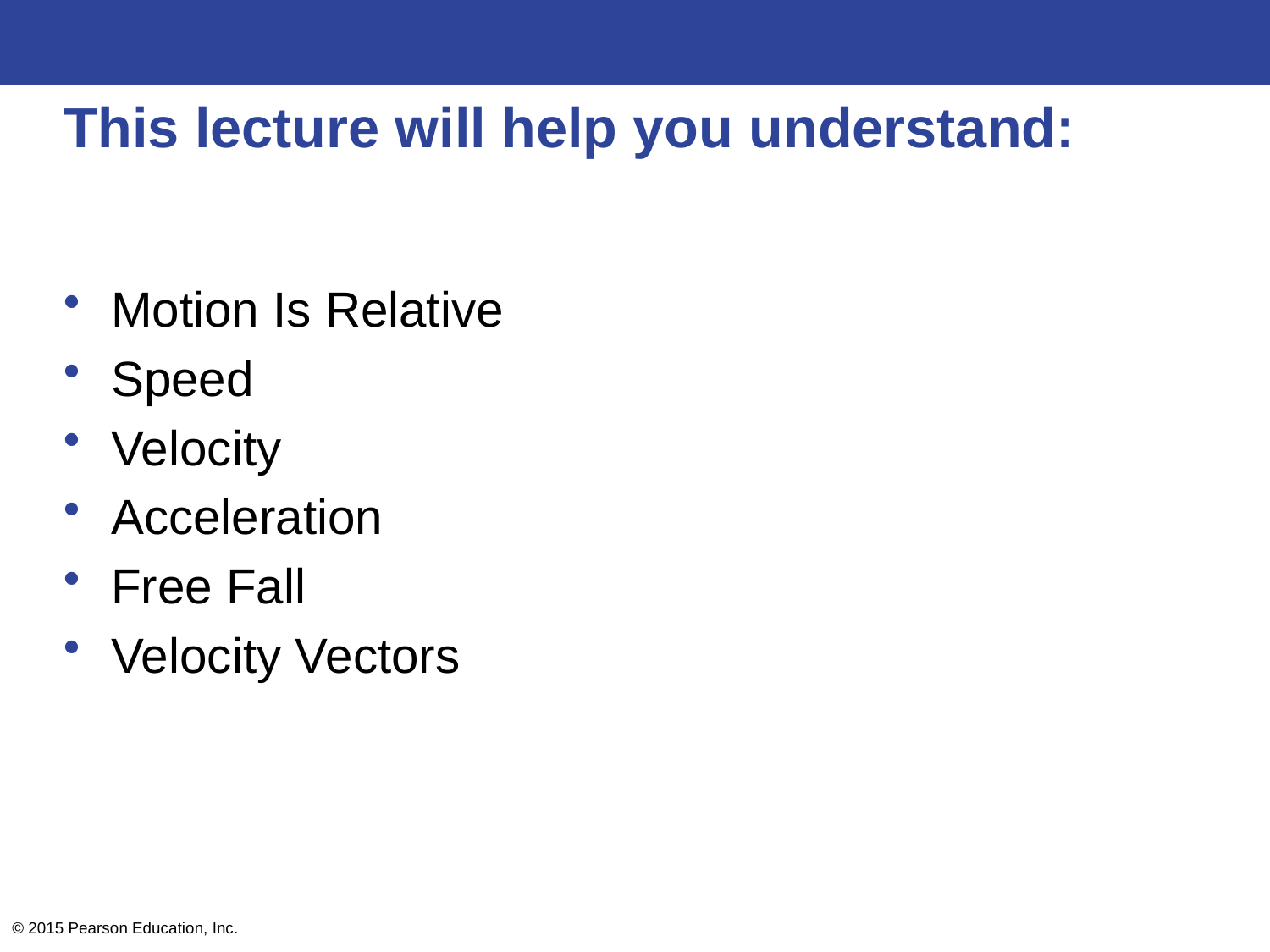

# This lecture will help you understand:
Motion Is Relative
Speed
Velocity
Acceleration
Free Fall
Velocity Vectors
© 2015 Pearson Education, Inc.